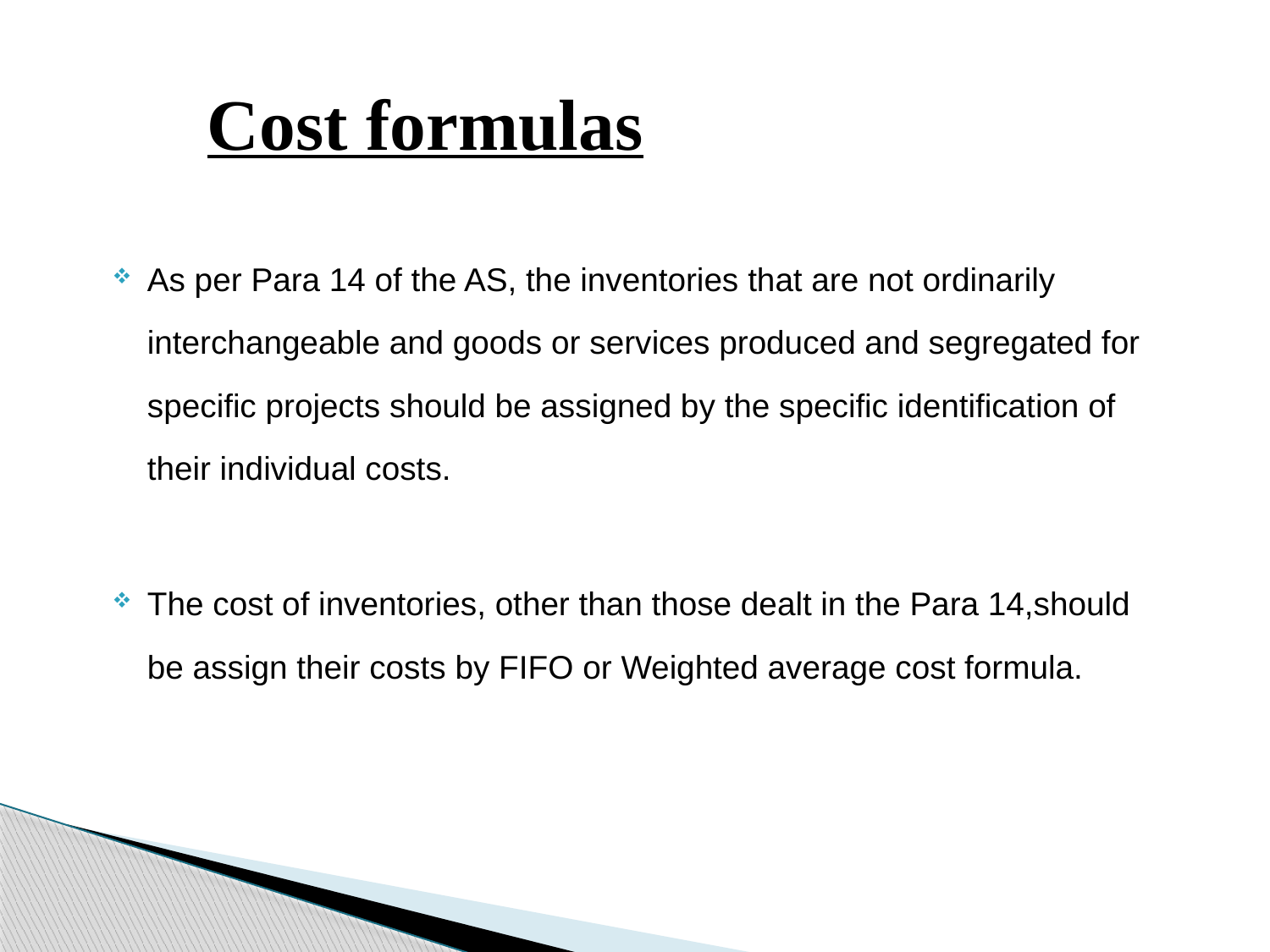

# Cost formulas

As per Para 14 of the AS, the inventories that are not ordinarily interchangeable and goods or services produced and segregated for specific projects should be assigned by the specific identification of their individual costs.

The cost of inventories, other than those dealt in the Para 14,should be assign their costs by FIFO or Weighted average cost formula.